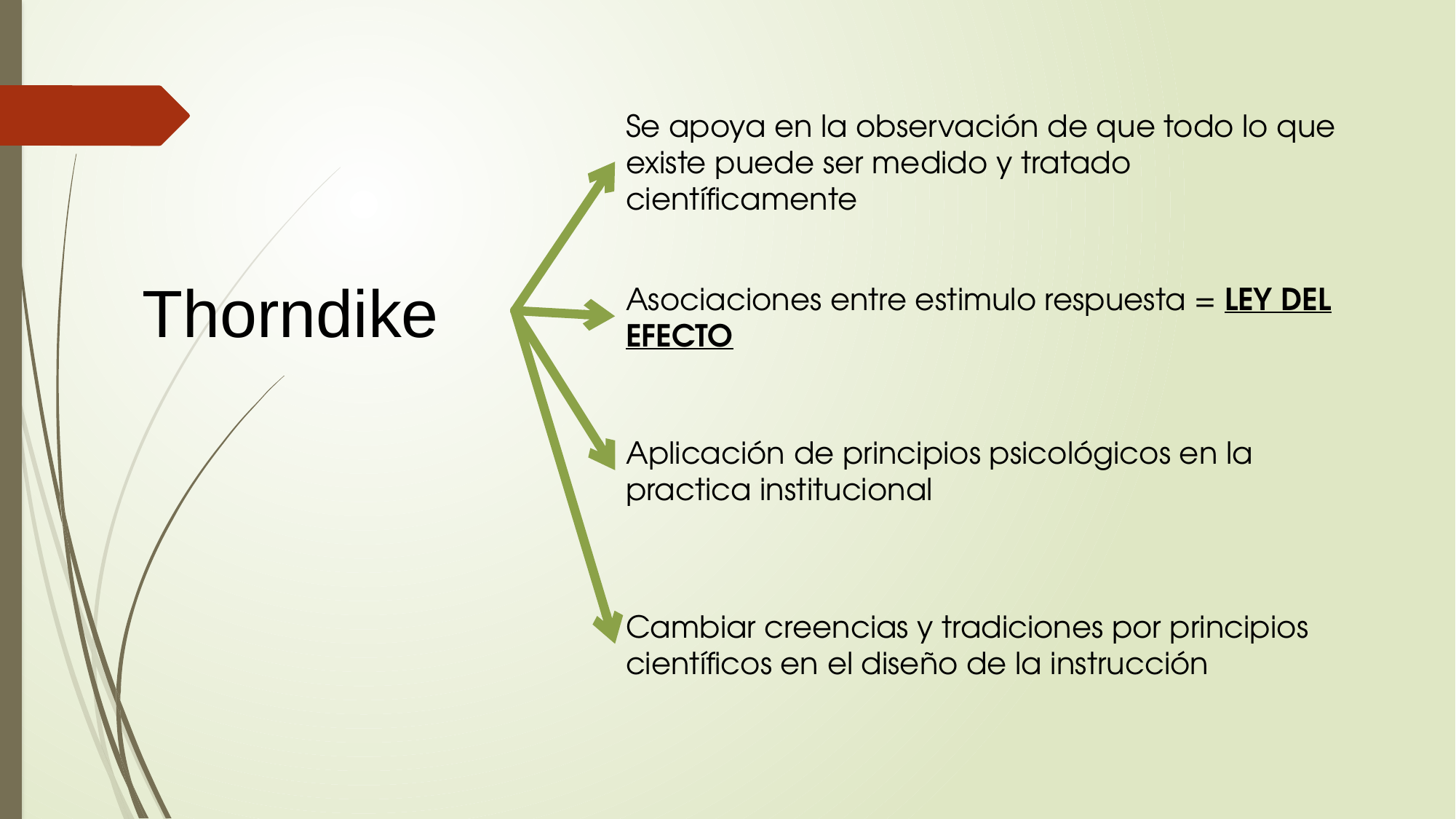

Se apoya en la observación de que todo lo que existe puede ser medido y tratado científicamente
Thorndike
Asociaciones entre estimulo respuesta = LEY DEL EFECTO
Aplicación de principios psicológicos en la practica institucional
Cambiar creencias y tradiciones por principios científicos en el diseño de la instrucción